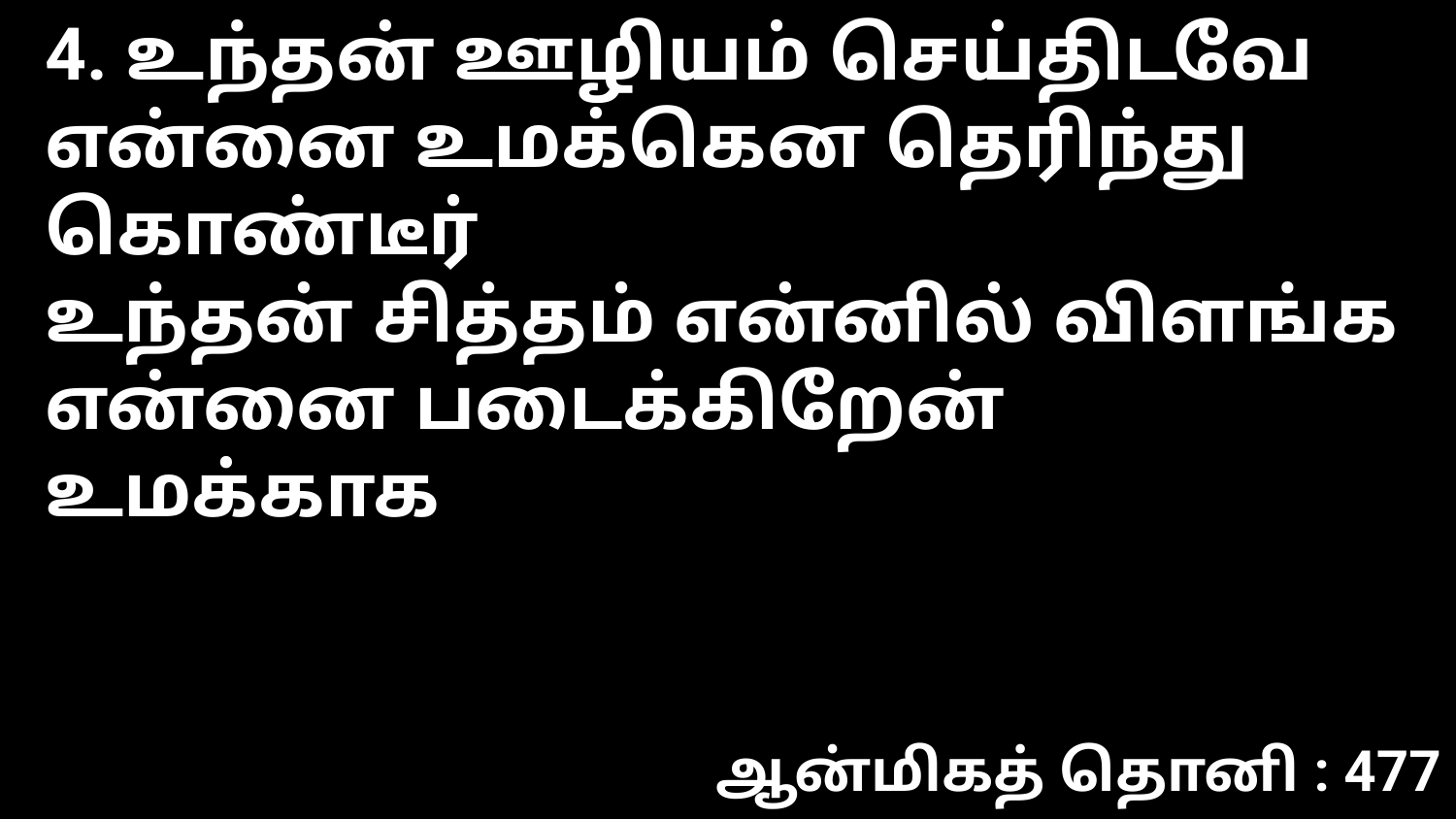

4. உந்தன் ஊழியம் செய்திடவே
என்னை உமக்கென தெரிந்து கொண்டீர்
உந்தன் சித்தம் என்னில் விளங்க
என்னை படைக்கிறேன் உமக்காக

ஆன்மிகத் தொனி : 477